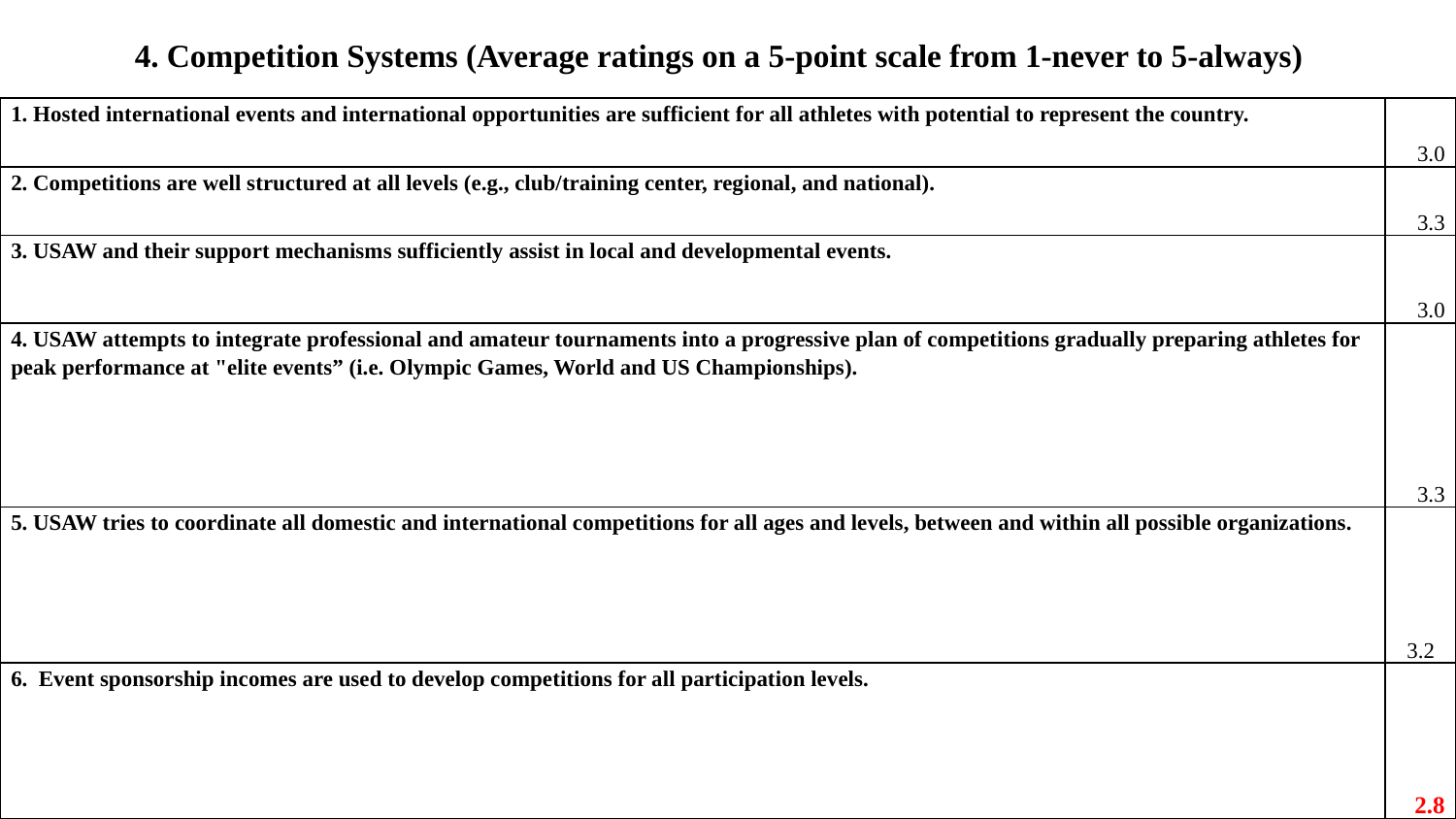

4. Competition Systems (Average ratings on a 5-point scale from 1-never to 5-always)

| 1. Hosted international events and international opportunities are sufficient for all athletes with potential to represent the country. | 3.0 |
| --- | --- |
| 2. Competitions are well structured at all levels (e.g., club/training center, regional, and national). | 3.3 |
| 3. USAW and their support mechanisms sufficiently assist in local and developmental events. | 3.0 |
| 4. USAW attempts to integrate professional and amateur tournaments into a progressive plan of competitions gradually preparing athletes for peak performance at "elite events” (i.e. Olympic Games, World and US Championships). | 3.3 |
| 5. USAW tries to coordinate all domestic and international competitions for all ages and levels, between and within all possible organizations. | 3.2 |
| 6.  Event sponsorship incomes are used to develop competitions for all participation levels. | 2.8 |